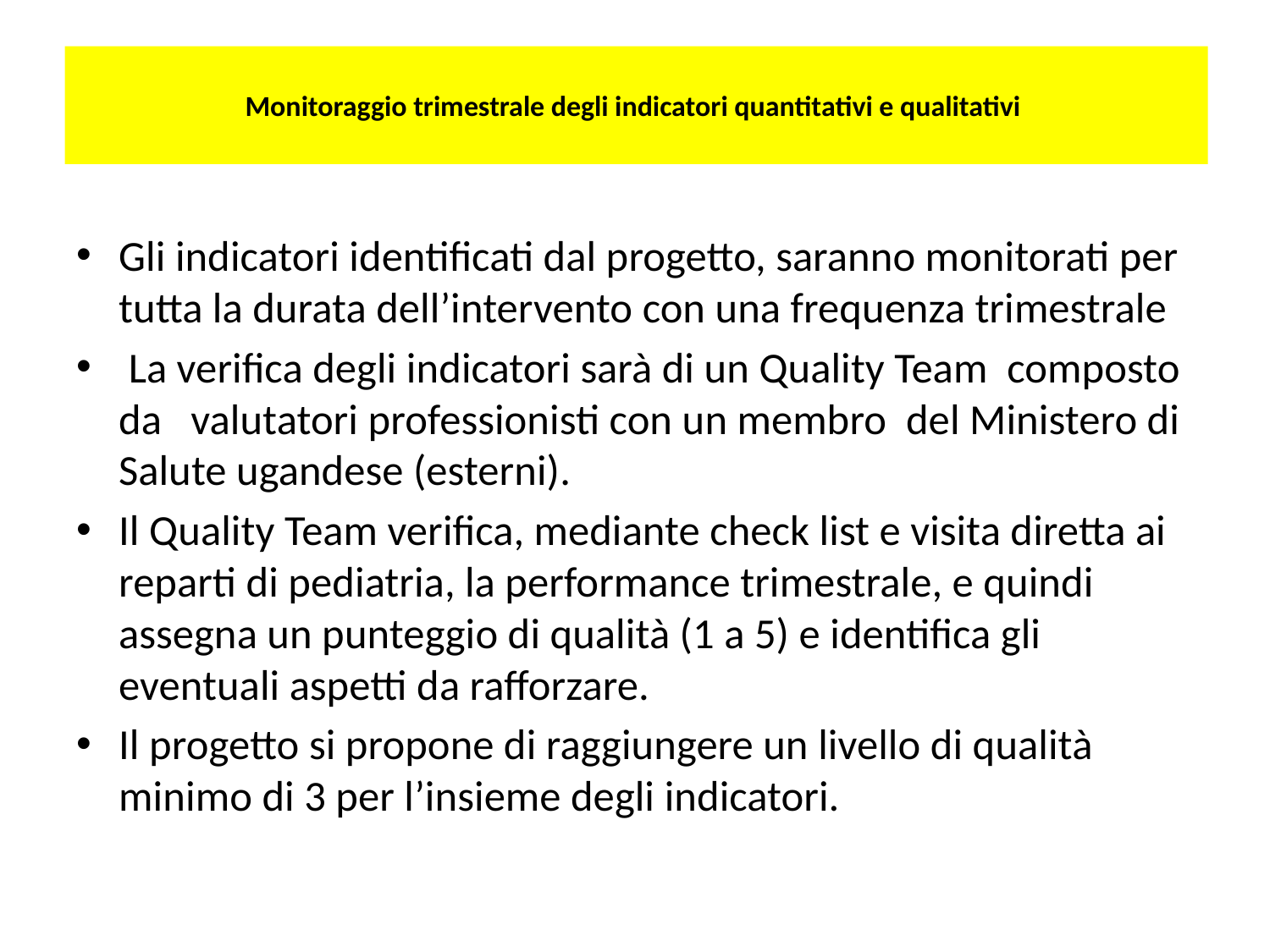

# Monitoraggio trimestrale degli indicatori quantitativi e qualitativi
Gli indicatori identificati dal progetto, saranno monitorati per tutta la durata dell’intervento con una frequenza trimestrale
 La verifica degli indicatori sarà di un Quality Team  composto da   valutatori professionisti con un membro  del Ministero di Salute ugandese (esterni).
Il Quality Team verifica, mediante check list e visita diretta ai reparti di pediatria, la performance trimestrale, e quindi assegna un punteggio di qualità (1 a 5) e identifica gli eventuali aspetti da rafforzare.
Il progetto si propone di raggiungere un livello di qualità minimo di 3 per l’insieme degli indicatori.